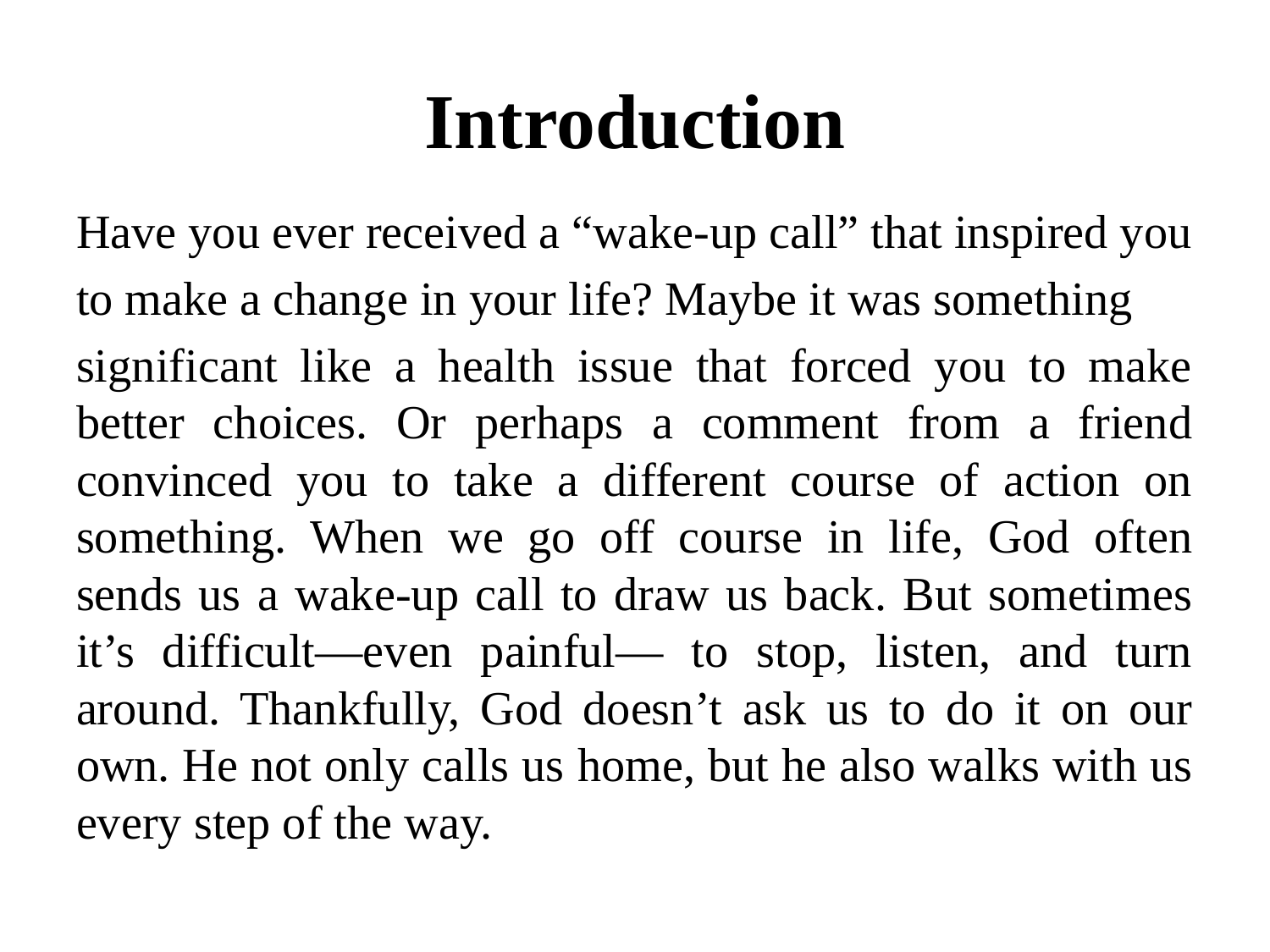

# Introduction
Have you ever received a “wake-up call” that inspired you
to make a change in your life? Maybe it was something
significant like a health issue that forced you to make better choices. Or perhaps a comment from a friend convinced you to take a different course of action on something. When we go off course in life, God often sends us a wake-up call to draw us back. But sometimes it’s difficult—even painful— to stop, listen, and turn around. Thankfully, God doesn’t ask us to do it on our own. He not only calls us home, but he also walks with us every step of the way.